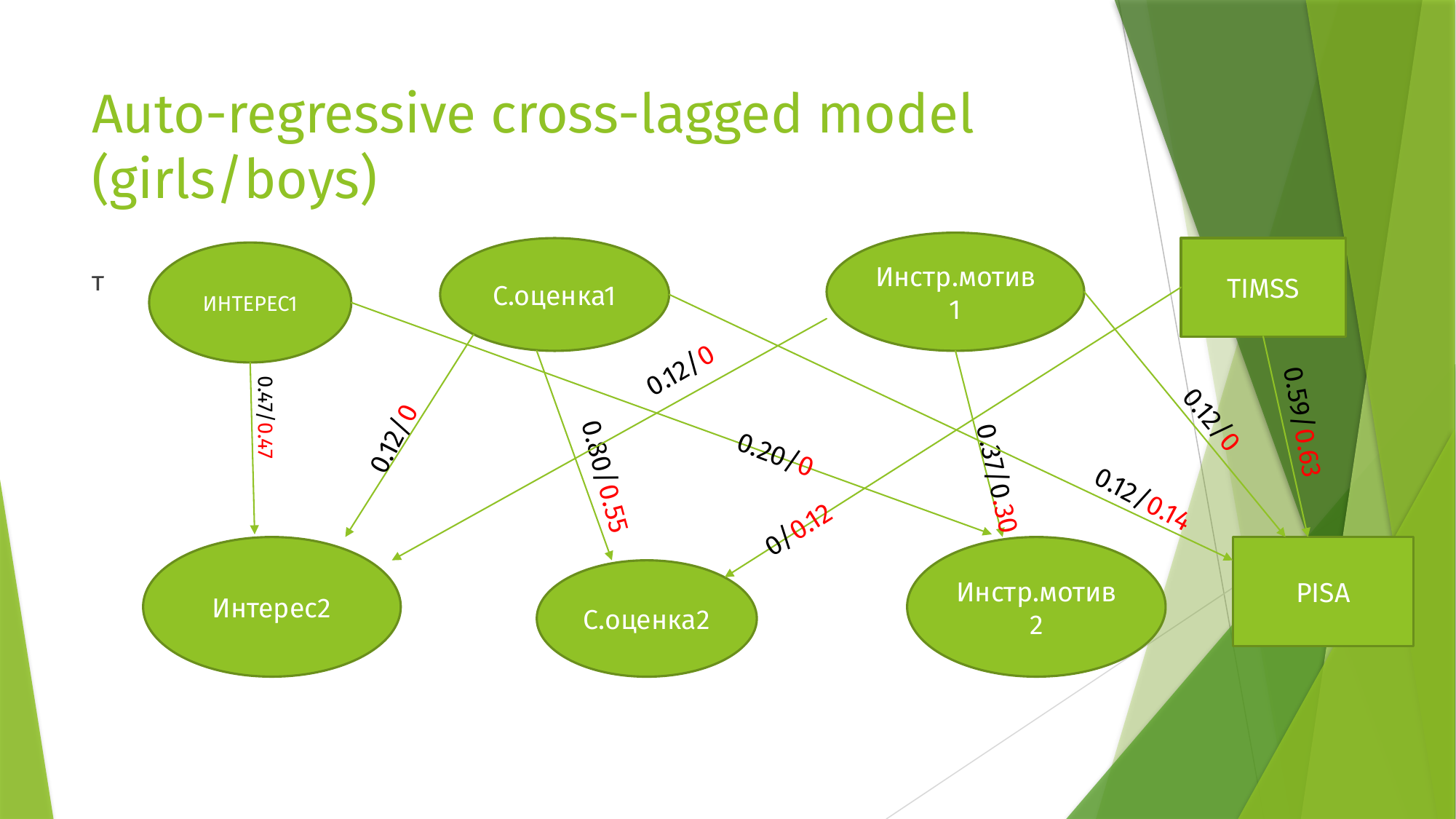

# Auto-regressive cross-lagged model (girls/boys)
Инстр.мотив1
С.оценка1
TIMSS
ИНТЕРЕС1
т
0.12/0
0.12/0
0.12/0
0.59/0.63
0.47/0.47
0.20/0
0.80/0.55
0.37/0.30
0.12/0.14
0/0.12
Интерес2
Инстр.мотив2
PISA
С.оценка2